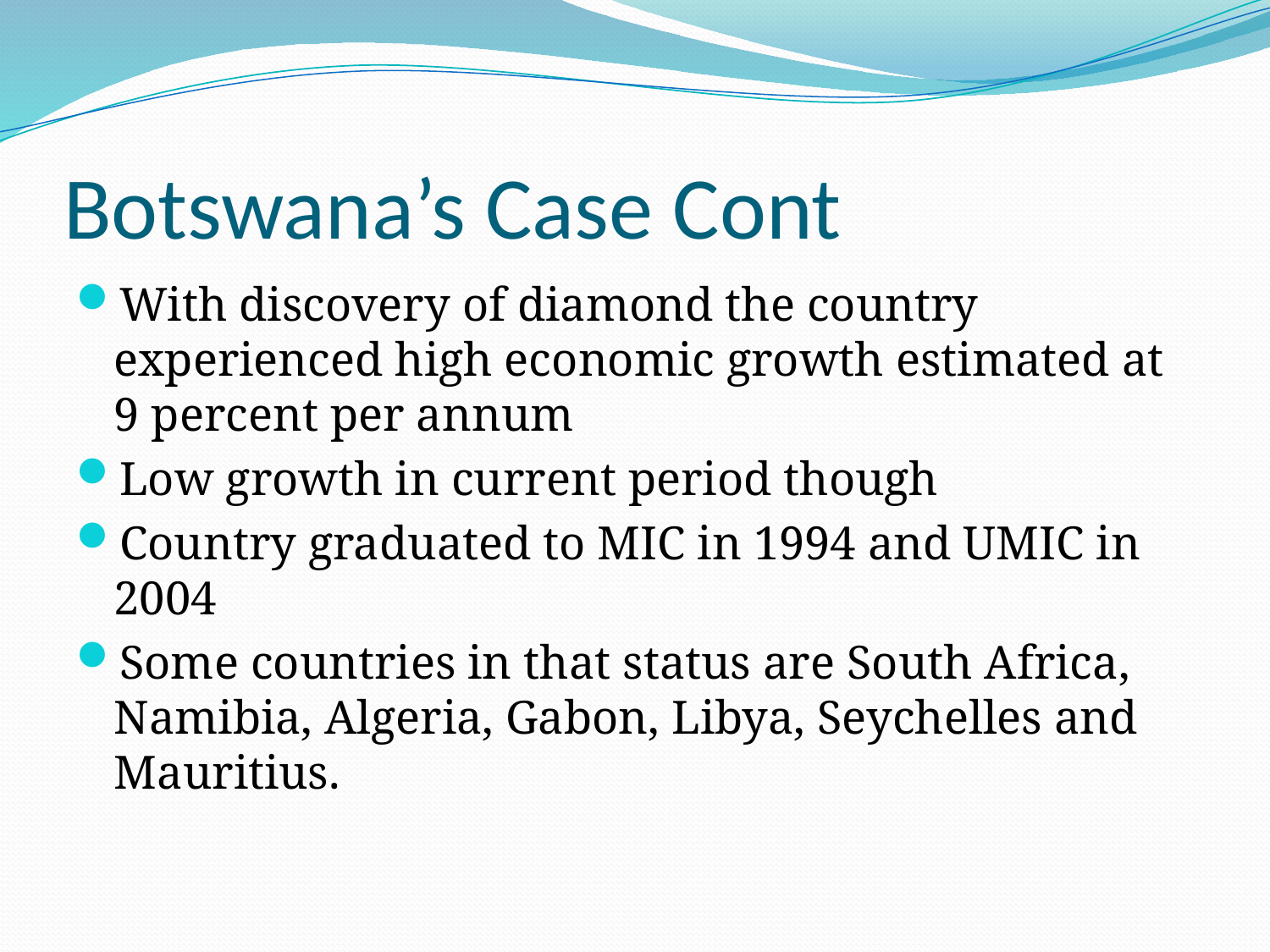

# Botswana’s Case Cont
With discovery of diamond the country experienced high economic growth estimated at 9 percent per annum
Low growth in current period though
Country graduated to MIC in 1994 and UMIC in 2004
Some countries in that status are South Africa, Namibia, Algeria, Gabon, Libya, Seychelles and Mauritius.